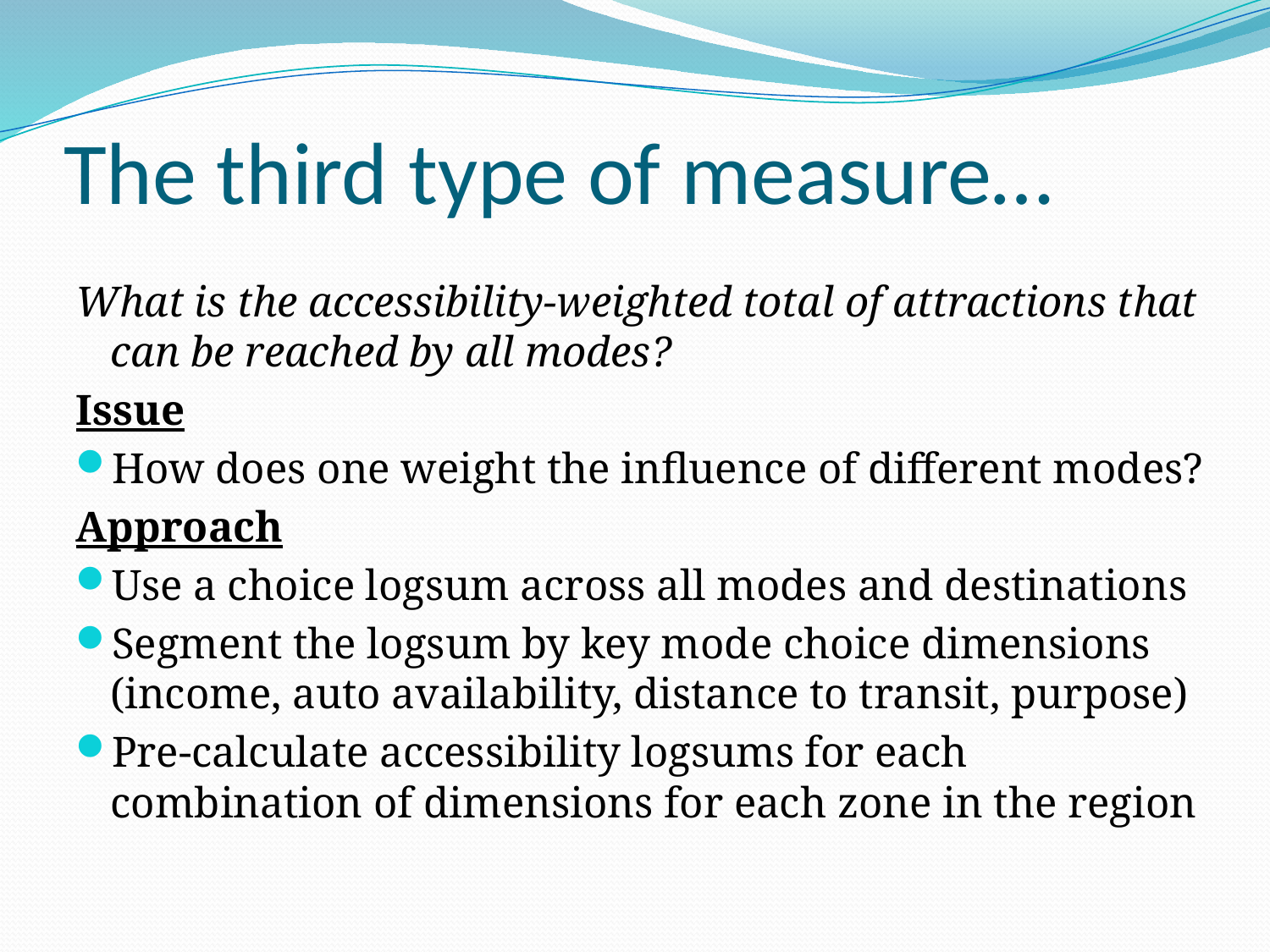

# The third type of measure…
What is the accessibility-weighted total of attractions that can be reached by all modes?
Issue
How does one weight the influence of different modes?
Approach
Use a choice logsum across all modes and destinations
Segment the logsum by key mode choice dimensions (income, auto availability, distance to transit, purpose)
Pre-calculate accessibility logsums for each combination of dimensions for each zone in the region